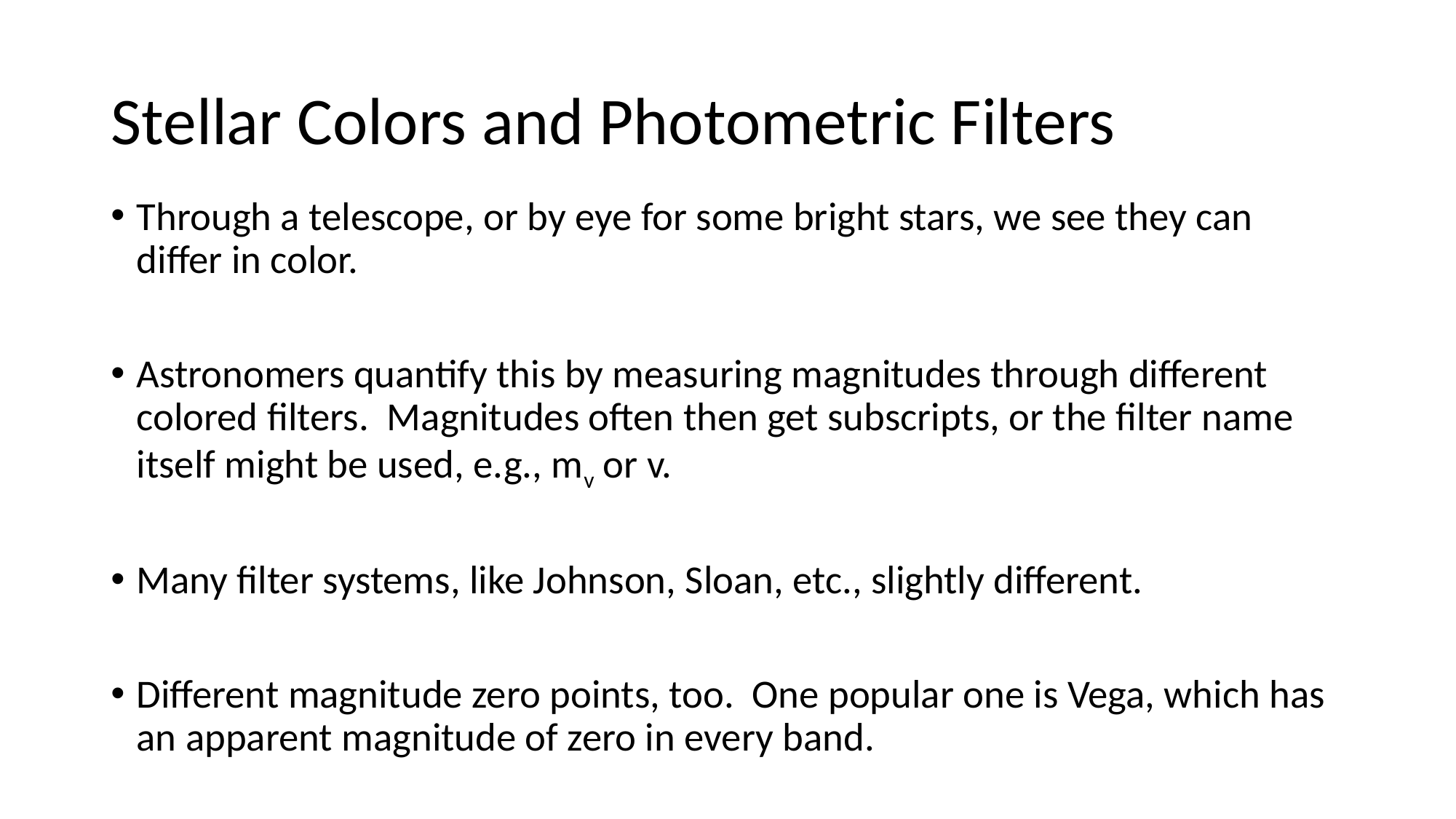

# Stellar Colors and Photometric Filters
Through a telescope, or by eye for some bright stars, we see they can differ in color.

Astronomers quantify this by measuring magnitudes through different colored filters.  Magnitudes often then get subscripts, or the filter name itself might be used, e.g., mv or v.

Many filter systems, like Johnson, Sloan, etc., slightly different.

Different magnitude zero points, too.  One popular one is Vega, which has an apparent magnitude of zero in every band.